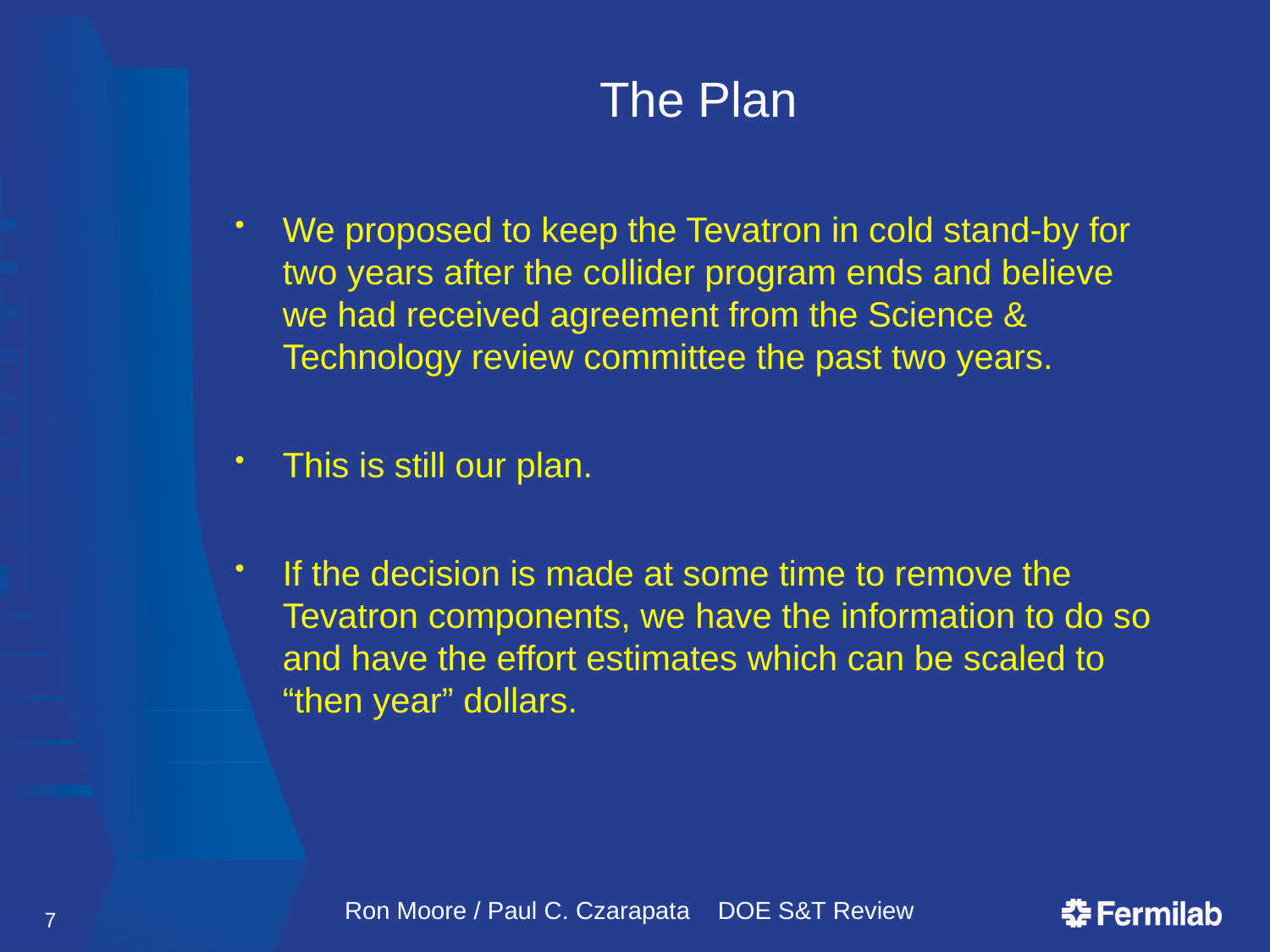

# The Plan
We proposed to keep the Tevatron in cold stand-by for two years after the collider program ends and believe we had received agreement from the Science & Technology review committee the past two years.

This is still our plan.

If the decision is made at some time to remove the Tevatron components, we have the information to do so and have the effort estimates which can be scaled to “then year” dollars.
7
Ron Moore / Paul C. Czarapata    DOE S&T Review